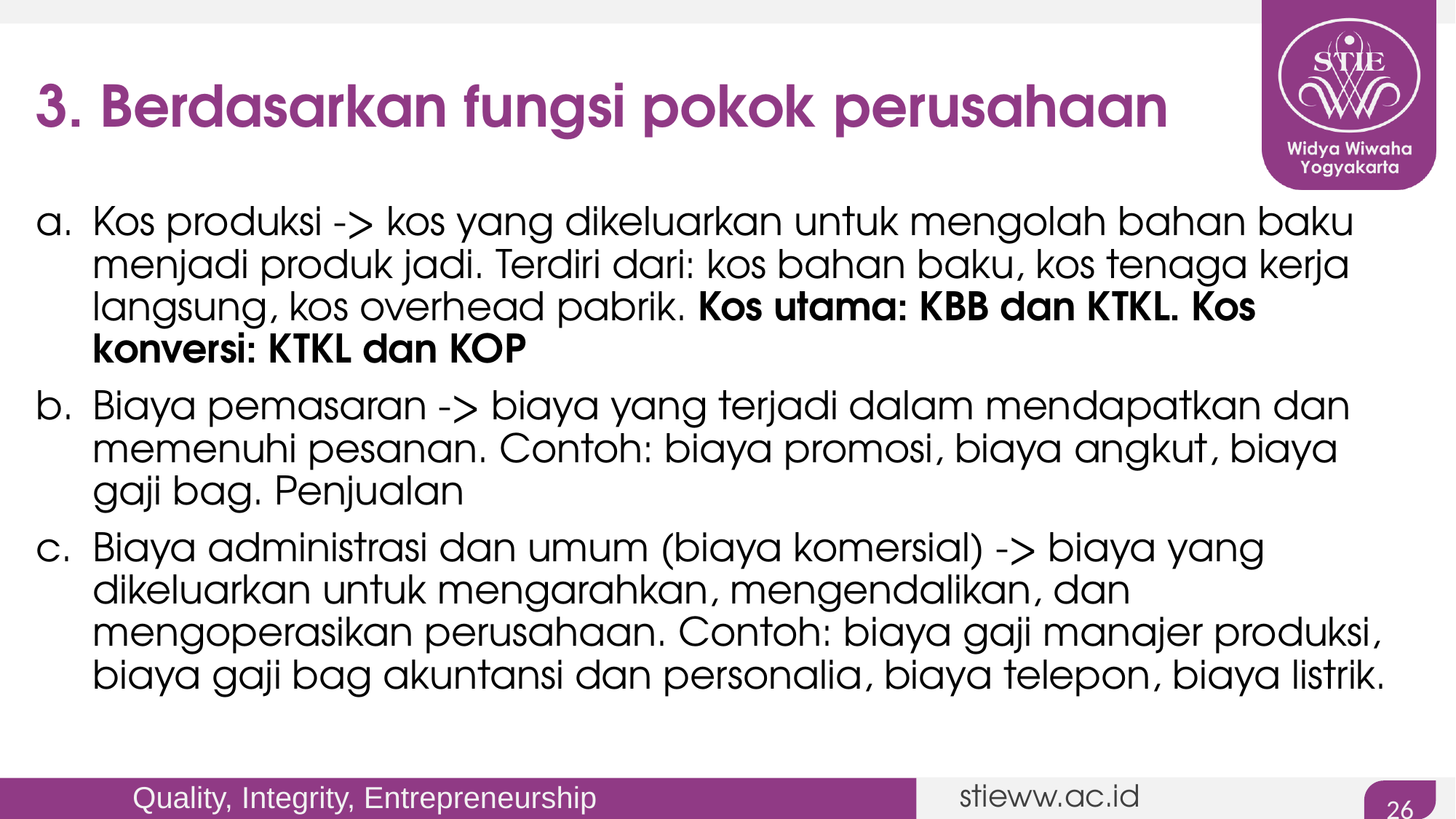

# 3. Berdasarkan fungsi pokok perusahaan
Kos produksi -> kos yang dikeluarkan untuk mengolah bahan baku menjadi produk jadi. Terdiri dari: kos bahan baku, kos tenaga kerja langsung, kos overhead pabrik. Kos utama: KBB dan KTKL. Kos konversi: KTKL dan KOP
Biaya pemasaran -> biaya yang terjadi dalam mendapatkan dan memenuhi pesanan. Contoh: biaya promosi, biaya angkut, biaya gaji bag. Penjualan
Biaya administrasi dan umum (biaya komersial) -> biaya yang dikeluarkan untuk mengarahkan, mengendalikan, dan mengoperasikan perusahaan. Contoh: biaya gaji manajer produksi, biaya gaji bag akuntansi dan personalia, biaya telepon, biaya listrik.